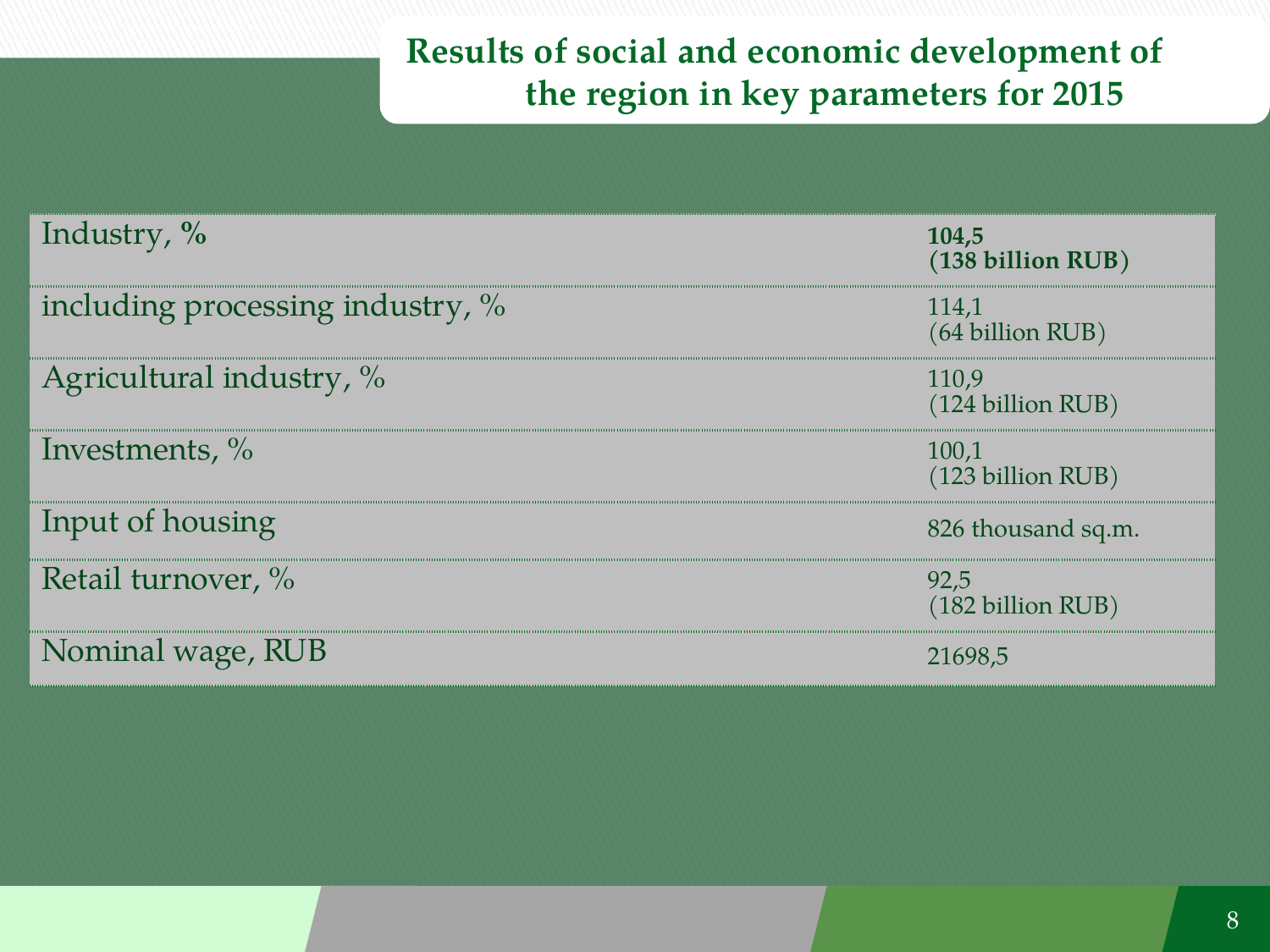

Results of social and economic development of          the region in key parameters for 2015

| Industry, % | 104,5 (138 billion RUB) |
| --- | --- |
| including processing industry, % | 114,1 (64 billion RUB) |
| Agricultural industry, % | 110,9 (124 billion RUB) |
| Investments, % | 100,1 (123 billion RUB) |
| Input of housing | 826 thousand sq.m. |
| Retail turnover, % | 92,5 (182 billion RUB) |
| Nominal wage, RUB | 21698,5 |

8